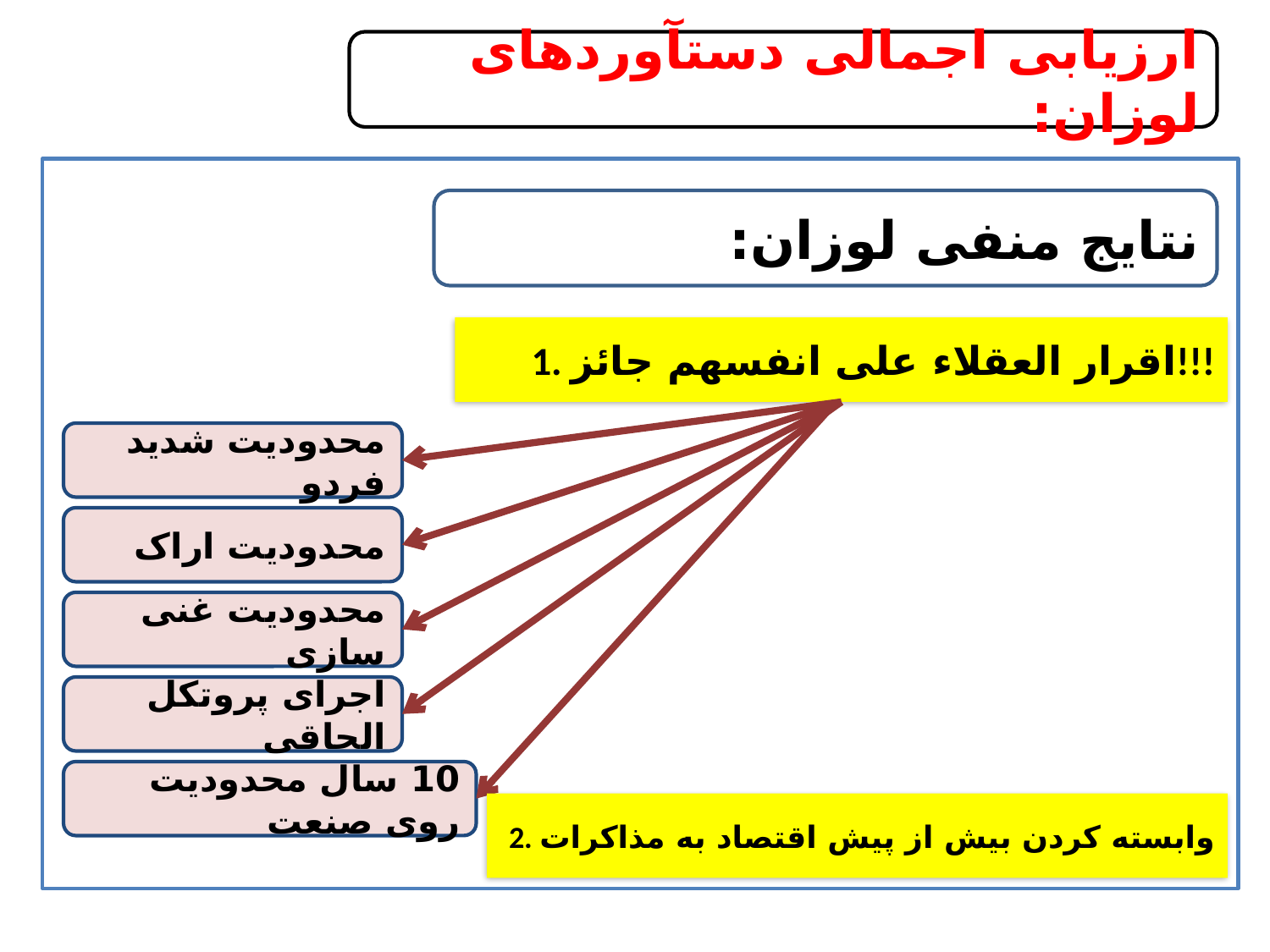

ارزیابی اجمالی دستآوردهای لوزان:

نتایج منفی لوزان:
1. اقرار العقلاء علی انفسهم جائز!!!
محدودیت شدید فردو
محدودیت اراک
محدودیت غنی سازی
اجرای پروتکل الحاقی
10 سال محدودیت روی صنعت
2. وابسته کردن بیش از پیش اقتصاد به مذاکرات